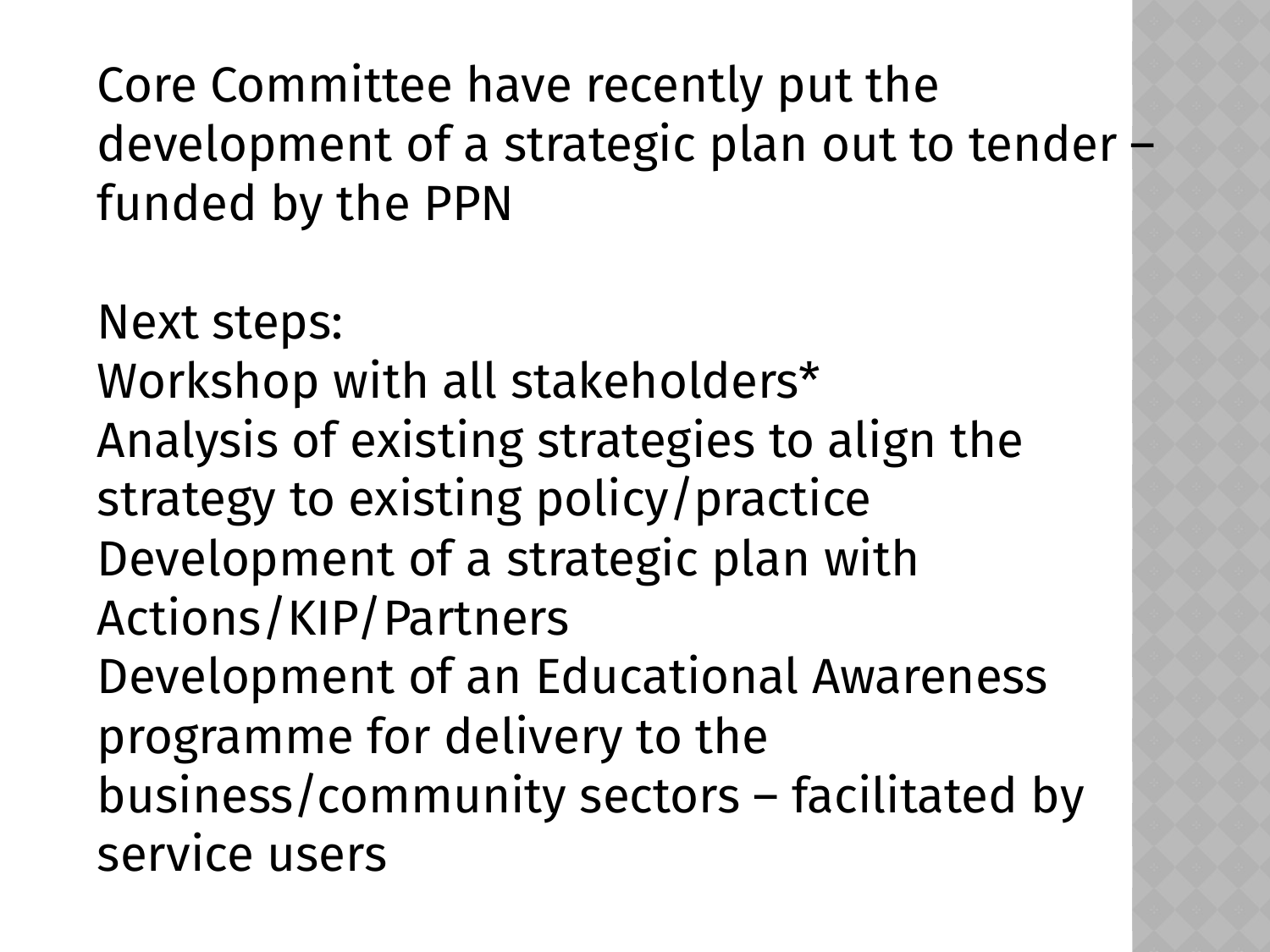

Core Committee have recently put the development of a strategic plan out to tender – funded by the PPN

Next steps:
Workshop with all stakeholders*
Analysis of existing strategies to align the strategy to existing policy/practice
Development of a strategic plan with Actions/KIP/Partners
Development of an Educational Awareness programme for delivery to the business/community sectors – facilitated by service users